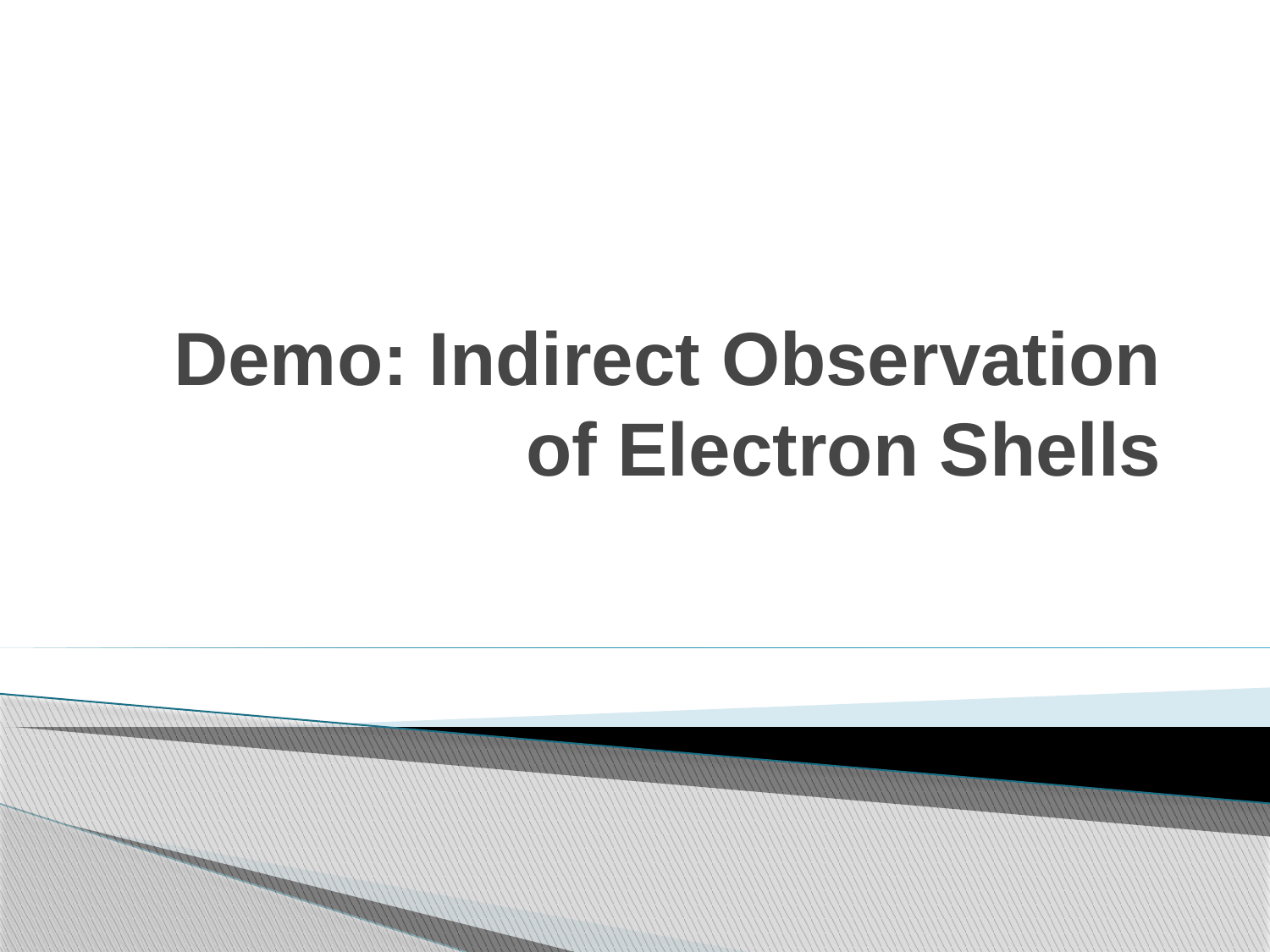

# Demo: Indirect Observation of Electron Shells